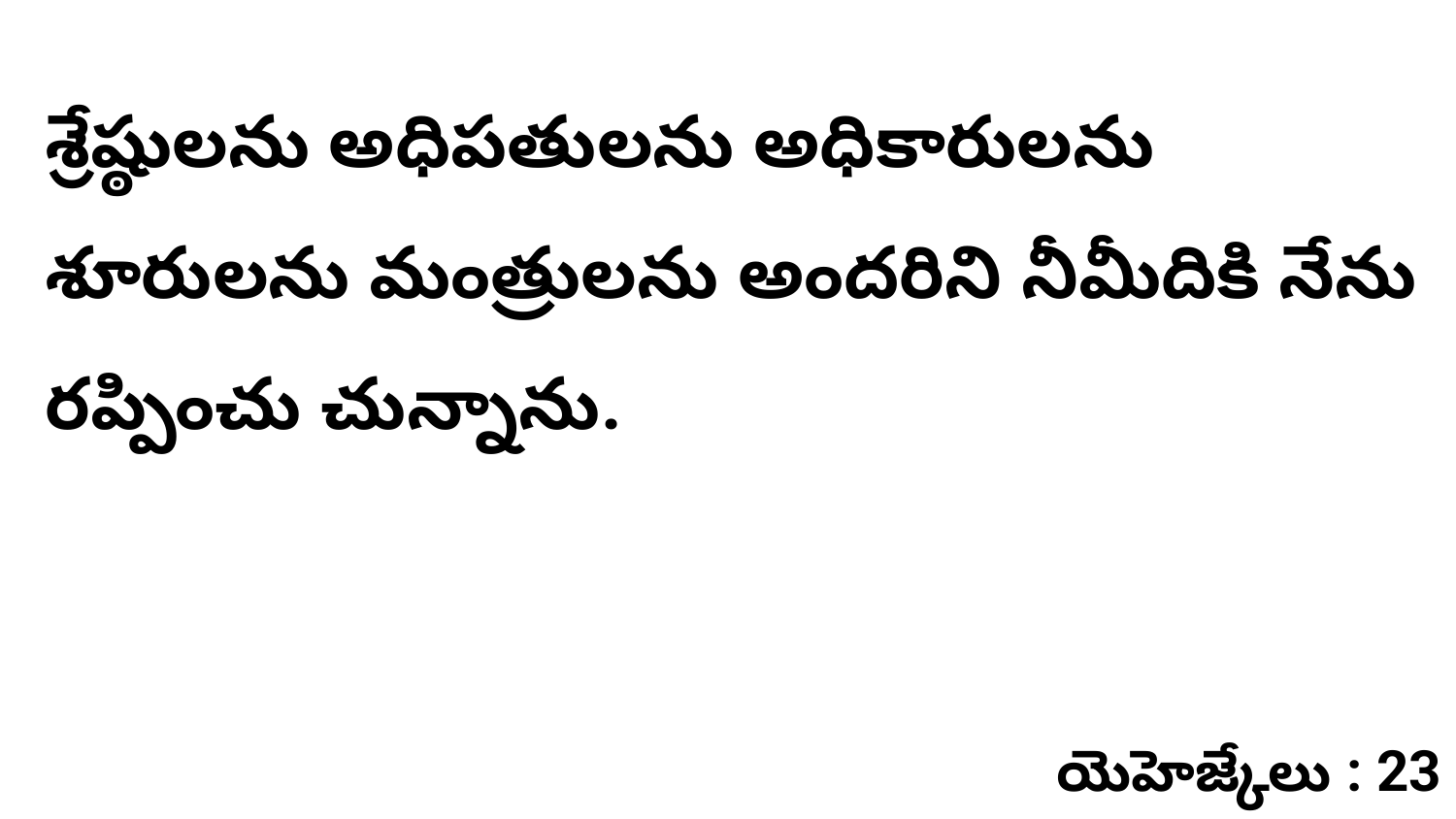

శ్రేష్ఠులను అధిపతులను అధికారులను శూరులను మంత్రులను అందరిని నీమీదికి నేను రప్పించు చున్నాను.
యెహెజ్కేలు : 23